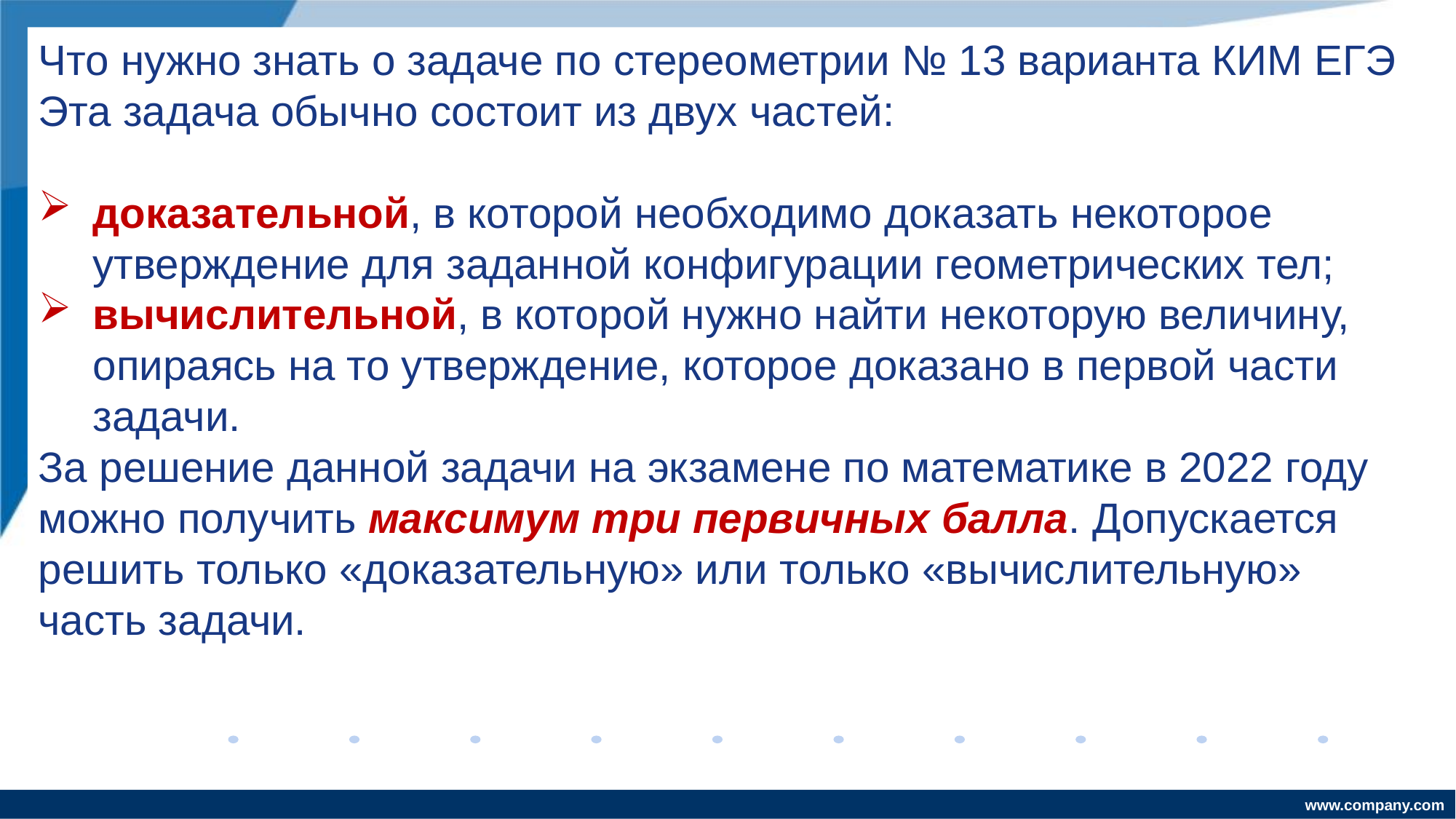

Что нужно знать о задаче по стереометрии № 13 варианта КИМ ЕГЭ
Эта задача обычно состоит из двух частей:

доказательной, в которой необходимо доказать некоторое утверждение для заданной конфигурации геометрических тел;
вычислительной, в которой нужно найти некоторую величину, опираясь на то утверждение, которое доказано в первой части задачи.
За решение данной задачи на экзамене по математике в 2022 году можно получить максимум три первичных балла. Допускается решить только «доказательную» или только «вычислительную» часть задачи.